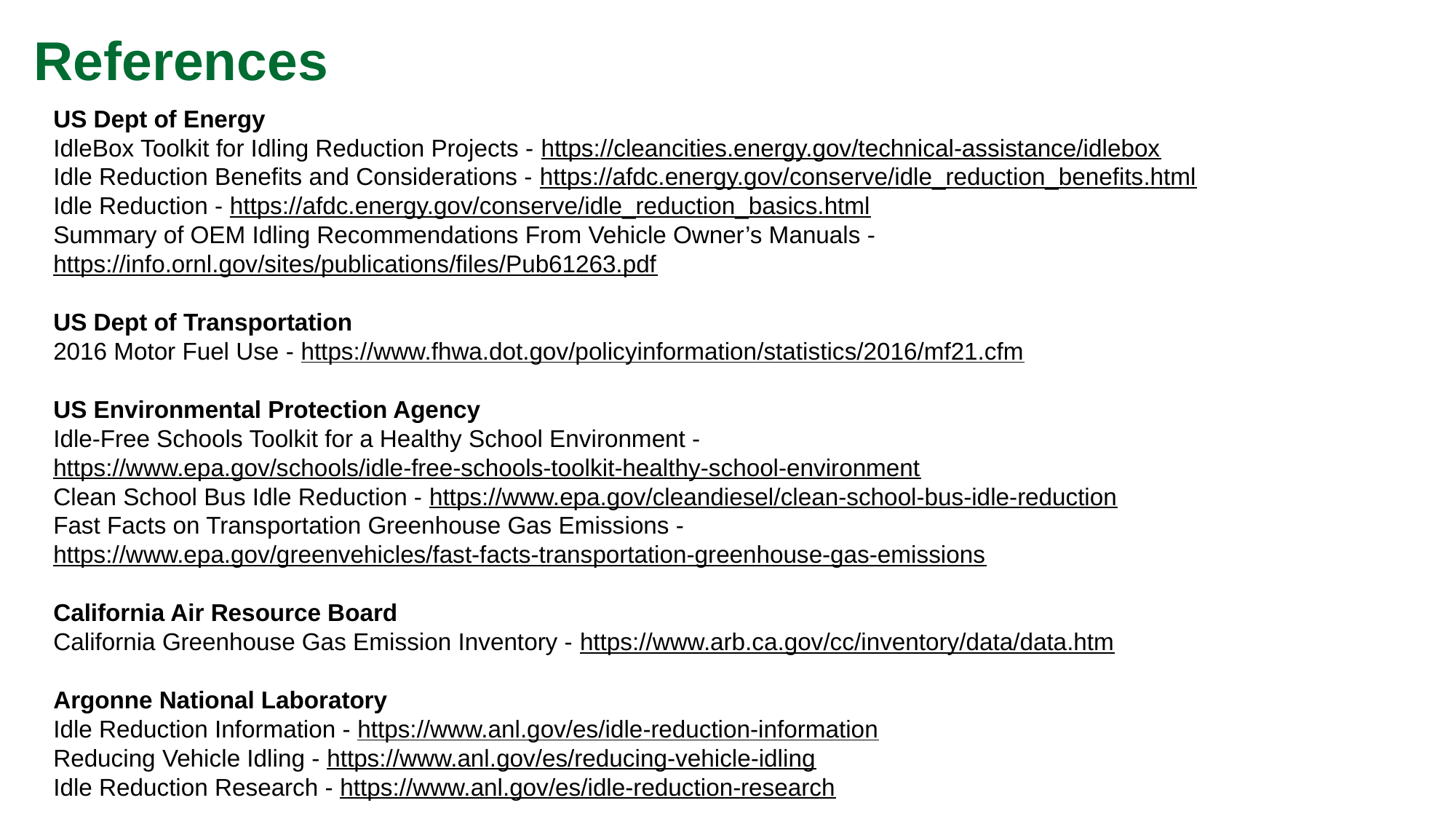

References
US Dept of Energy
IdleBox Toolkit for Idling Reduction Projects - https://cleancities.energy.gov/technical-assistance/idlebox
Idle Reduction Benefits and Considerations - https://afdc.energy.gov/conserve/idle_reduction_benefits.html
Idle Reduction - https://afdc.energy.gov/conserve/idle_reduction_basics.html
Summary of OEM Idling Recommendations From Vehicle Owner’s Manuals - https://info.ornl.gov/sites/publications/files/Pub61263.pdf

US Dept of Transportation
2016 Motor Fuel Use - https://www.fhwa.dot.gov/policyinformation/statistics/2016/mf21.cfm

US Environmental Protection Agency
Idle-Free Schools Toolkit for a Healthy School Environment - https://www.epa.gov/schools/idle-free-schools-toolkit-healthy-school-environment
Clean School Bus Idle Reduction - https://www.epa.gov/cleandiesel/clean-school-bus-idle-reduction
Fast Facts on Transportation Greenhouse Gas Emissions - https://www.epa.gov/greenvehicles/fast-facts-transportation-greenhouse-gas-emissions

California Air Resource Board
California Greenhouse Gas Emission Inventory - https://www.arb.ca.gov/cc/inventory/data/data.htm

Argonne National Laboratory
Idle Reduction Information - https://www.anl.gov/es/idle-reduction-information
Reducing Vehicle Idling - https://www.anl.gov/es/reducing-vehicle-idling
Idle Reduction Research - https://www.anl.gov/es/idle-reduction-research